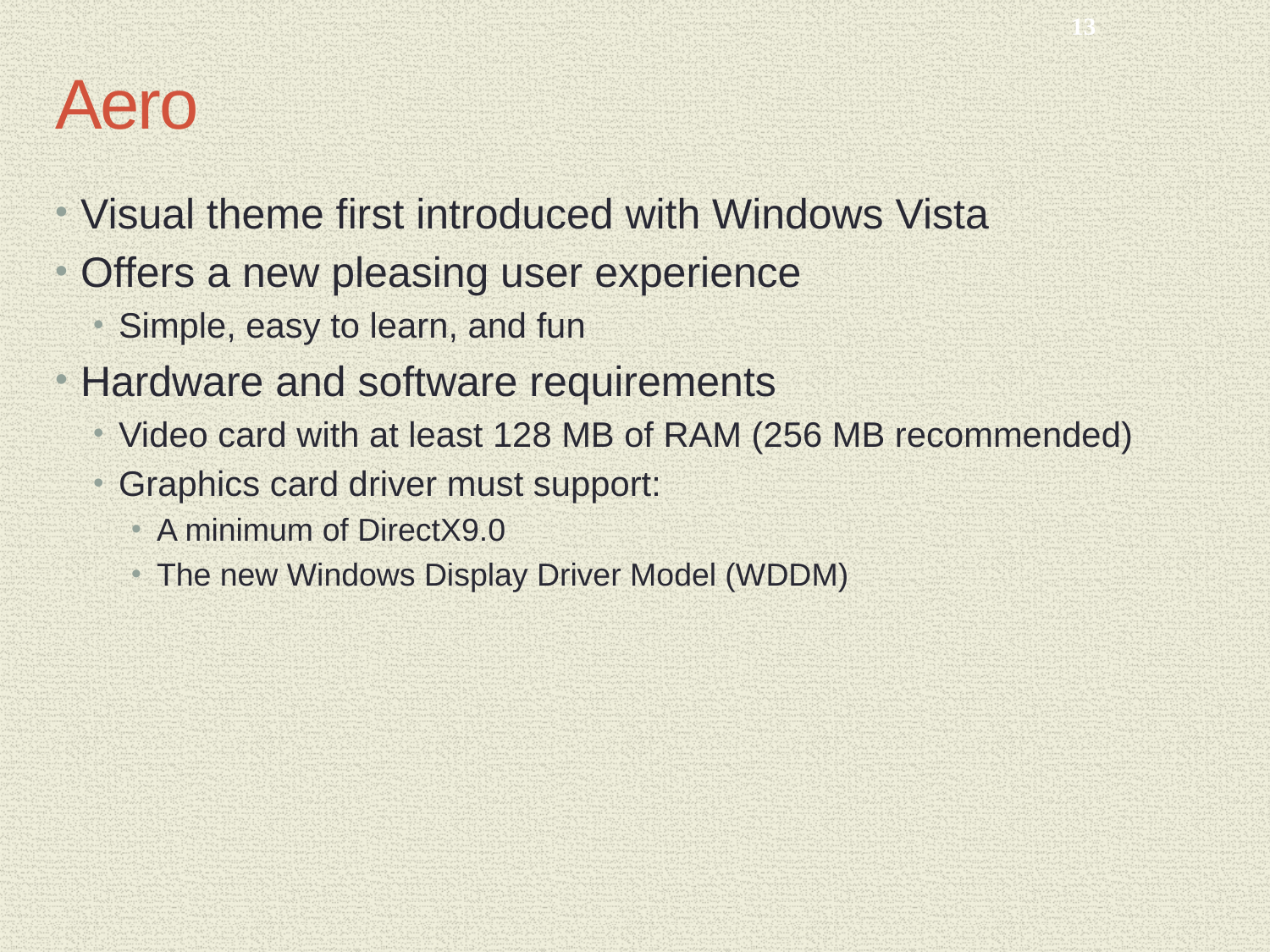

13
# Aero
Visual theme first introduced with Windows Vista
Offers a new pleasing user experience
Simple, easy to learn, and fun
Hardware and software requirements
Video card with at least 128 MB of RAM (256 MB recommended)
Graphics card driver must support:
A minimum of DirectX9.0
The new Windows Display Driver Model (WDDM)